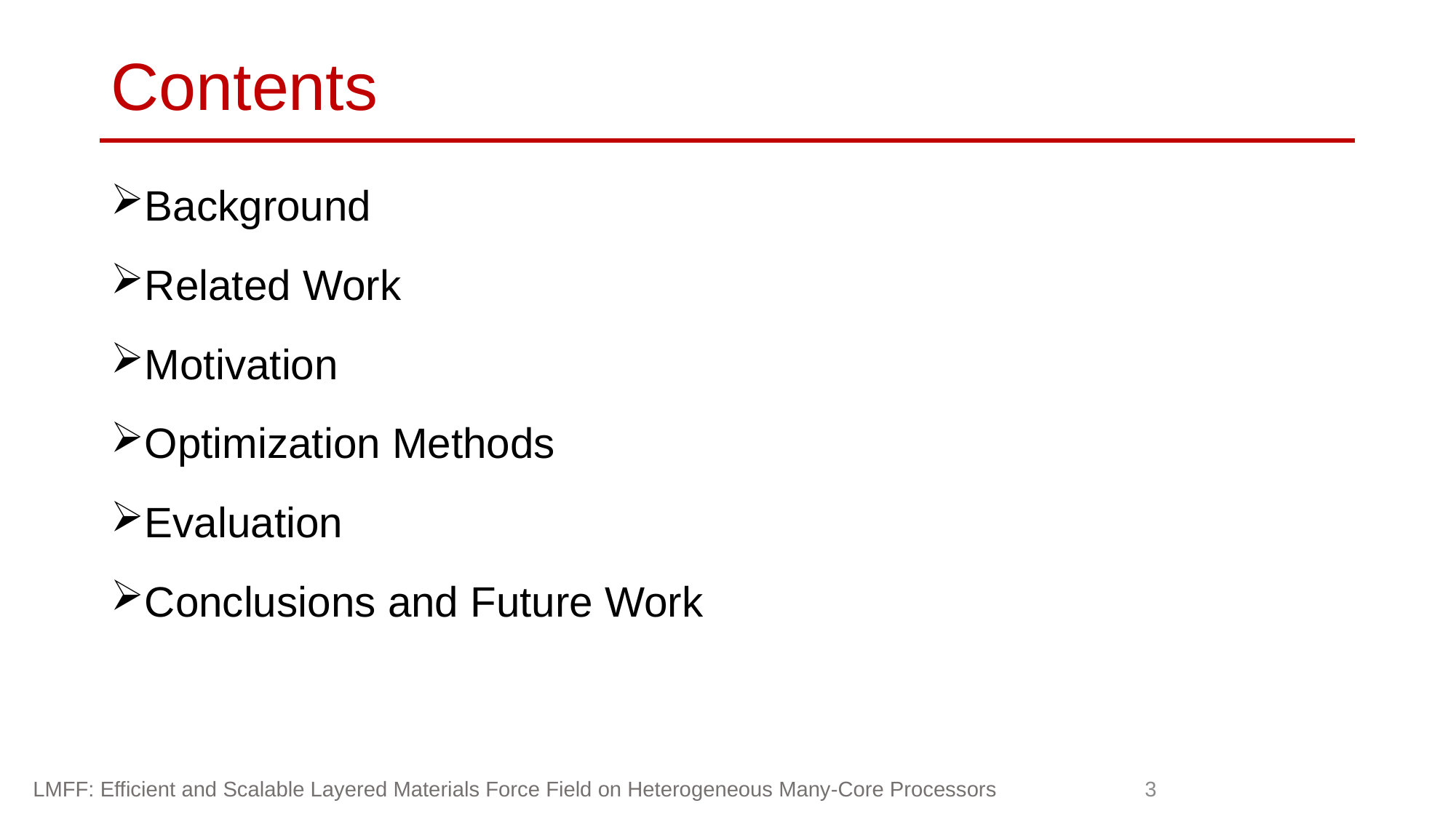

# Contents
Background
Related Work
Motivation
Optimization Methods
Evaluation
Conclusions and Future Work

3
LMFF: Efficient and Scalable Layered Materials Force Field on Heterogeneous Many-Core Processors